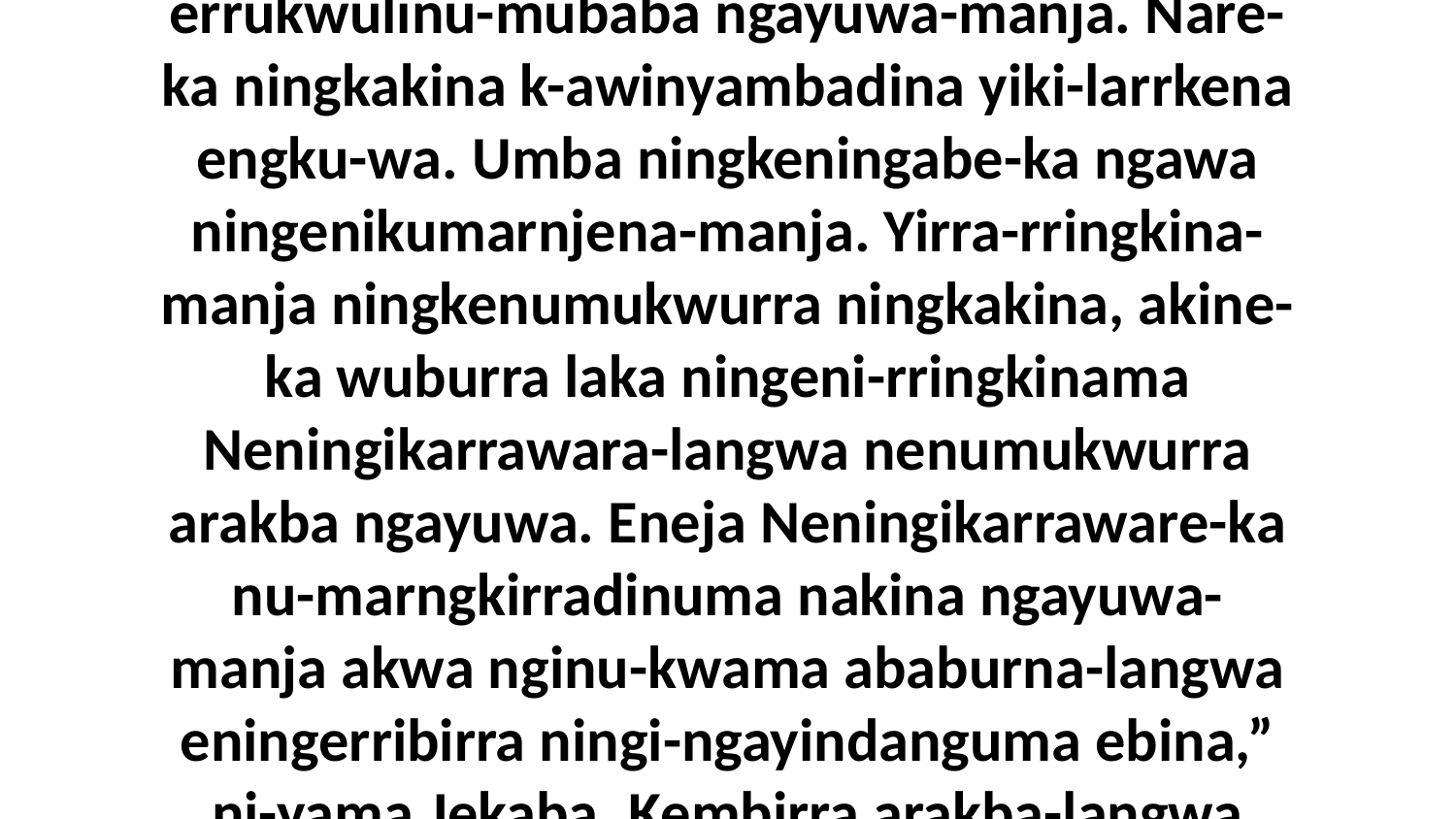

10-11 Umba ni-yama ngarningka Jekaba, “Yirramini-ngayindenama amandangwa ku-wilyakini-yada nungkuwa, mena ningk-errukwulinu-mubaba ngayuwa-manja. Nare-ka ningkakina k-awinyambadina yiki-larrkena engku-wa. Umba ningkeningabe-ka ngawa ningenikumarnjena-manja. Yirra-rringkina-manja ningkenumukwurra ningkakina, akine-ka wuburra laka ningeni-rringkinama Neningikarrawara-langwa nenumukwurra arakba ngayuwa. Eneja Neningikarraware-ka nu-marngkirradinuma nakina ngayuwa-manja akwa nginu-kwama ababurna-langwa eningerribirra ningi-ngayindanguma ebina,” ni-yama Jekaba. Kembirra arakba-langwa amurndakakina numurndaku-manguma eneja nakina Yijawa ena-langwi-yada arakba-da.